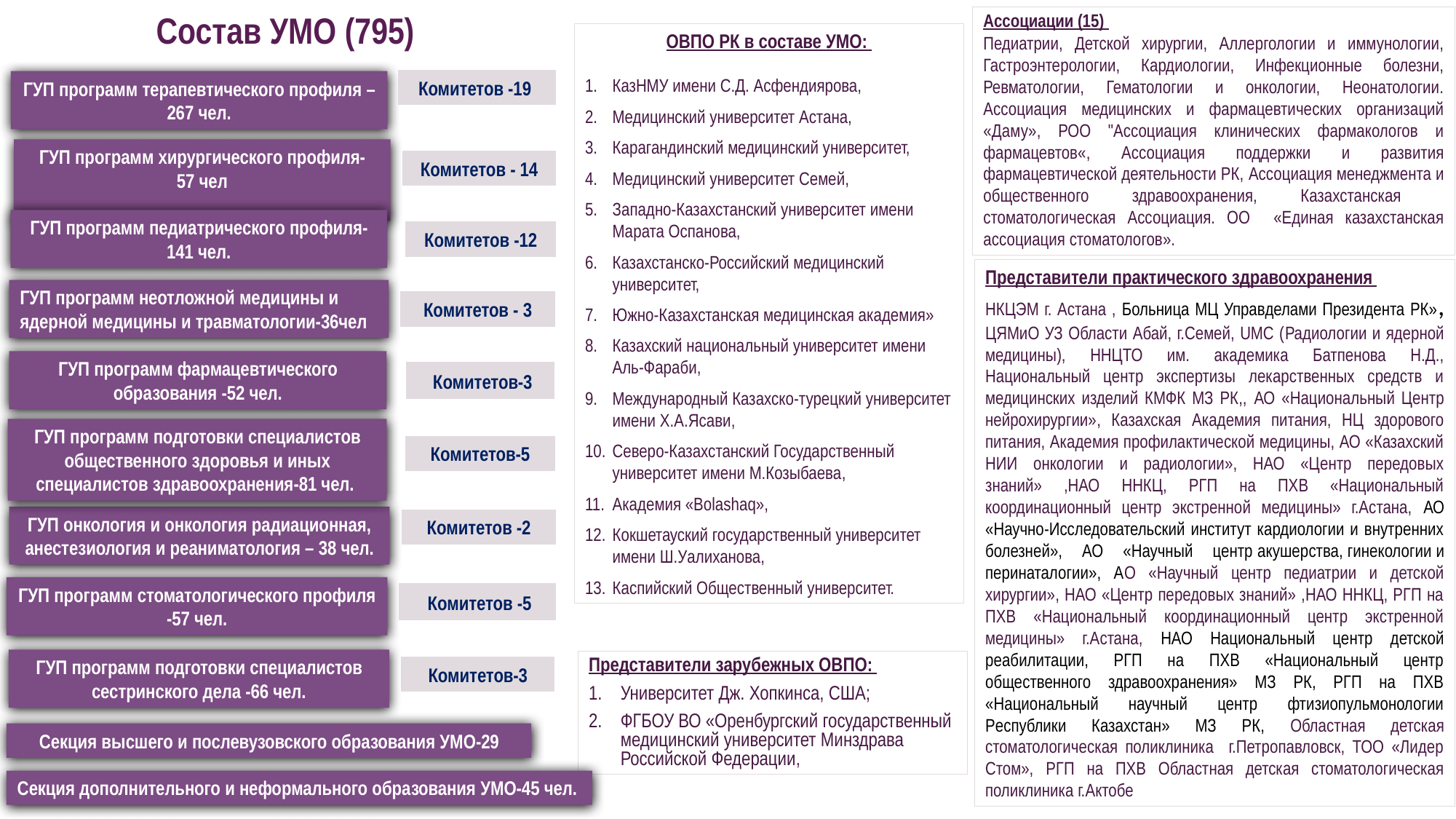

Ассоциации (15)
Педиатрии, Детской хирургии, Аллергологии и иммунологии, Гастроэнтерологии, Кардиологии, Инфекционные болезни, Ревматологии, Гематологии и онкологии, Неонатологии. Ассоциация медицинских и фармацевтических организаций «Даму», РОО "Ассоциация клинических фармакологов и фармацевтов«, Ассоциация поддержки и развития фармацевтической деятельности РК, Ассоциация менеджмента и общественного здравоохранения, Казахстанская  стоматологическая Ассоциация. ОО  «Единая казахстанская ассоциация стоматологов».
# Состав УМО (795)
ОВПО РК в составе УМО:

КазНМУ имени С.Д. Асфендиярова,
Медицинский университет Астана,
Карагандинский медицинский университет,
Медицинский университет Семей,
Западно-Казахстанский университет имени Марата Оспанова,
Казахстанско-Российский медицинский университет,
Южно-Казахстанская медицинская академия»
Казахский национальный университет имени Аль-Фараби,
Международный Казахско-турецкий университет имени Х.А.Ясави,
Северо-Казахстанский Государственный университет имени М.Козыбаева,
Академия «Bolashaq»,
Кокшетауский государственный университет имени Ш.Уалиханова,
Каспийский Общественный университет.
Комитетов -19
ГУП программ терапевтического профиля – 267 чел.
ГУП программ хирургического профиля-
57 чел

Комитетов - 14
ГУП программ педиатрического профиля-141 чел.
Комитетов -12
Представители практического здравоохранения
НКЦЭМ г. Астана , Больница МЦ Управделами Президента РК», ЦЯМиО УЗ Области Абай, г.Семей, UMC (Радиологии и ядерной медицины), ННЦТО им. академика Батпенова Н.Д., Национальный центр экспертизы лекарственных средств и медицинских изделий КМФК МЗ РК,, АО «Национальный Центр нейрохирургии», Казахская Академия питания, НЦ здорового питания, Академия профилактической медицины, АО «Казахский НИИ онкологии и радиологии», НАО «Центр передовых знаний» ,НАО ННКЦ, РГП на ПХВ «Национальный координационный центр экстренной медицины» г.Астана, АО «Научно-Исследовательский институт кардиологии и внутренних болезней», АО «Научный центр акушерства, гинекологии и перинаталогии», АО «Научный центр педиатрии и детской хирургии», НАО «Центр передовых знаний» ,НАО ННКЦ, РГП на ПХВ «Национальный координационный центр экстренной медицины» г.Астана, НАО Национальный центр детской реабилитации, РГП на ПХВ «Национальный центр общественного здравоохранения» МЗ РК, РГП на ПХВ «Национальный научный центр фтизиопульмонологии Республики Казахстан» МЗ РК, Областная детская стоматологическая поликлиника  г.Петропавловск, ТОО «Лидер Стом», РГП на ПХВ Областная детская стоматологическая поликлиника г.Актобе
ГУП программ неотложной медицины и ядерной медицины и травматологии-36чел
Комитетов - 3
ГУП программ фармацевтического образования -52 чел.
 Комитетов-3
ГУП программ подготовки специалистов общественного здоровья и иных специалистов здравоохранения-81 чел.
Комитетов-5
ГУП онкология и онкология радиационная, анестезиология и реаниматология – 38 чел.
Комитетов -2
ГУП программ стоматологического профиля -57 чел.
 Комитетов -5
ГУП программ подготовки специалистов сестринского дела -66 чел.
Представители зарубежных ОВПО:
Университет Дж. Хопкинса, США;
ФГБОУ ВО «Оренбургский государственный медицинский университет Минздрава Российской Федерации,
Комитетов-3
Секция высшего и послевузовского образования УМО-29
Секция дополнительного и неформального образования УМО-45 чел.